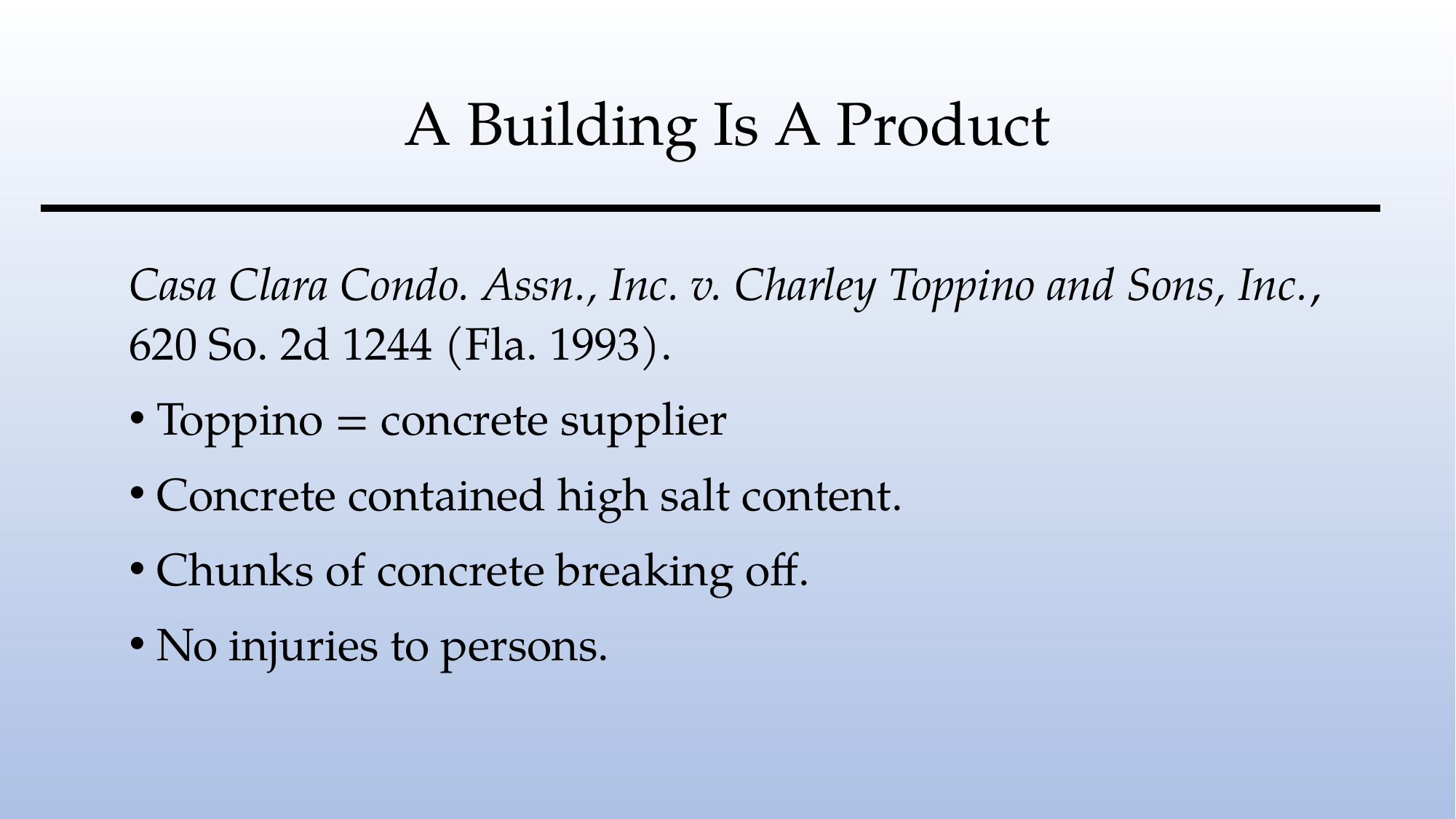

# A Building Is A Product

Casa Clara Condo. Assn., Inc. v. Charley Toppino and Sons, Inc., 620 So. 2d 1244 (Fla. 1993).
Toppino = concrete supplier
Concrete contained high salt content.
Chunks of concrete breaking off.
No injuries to persons.